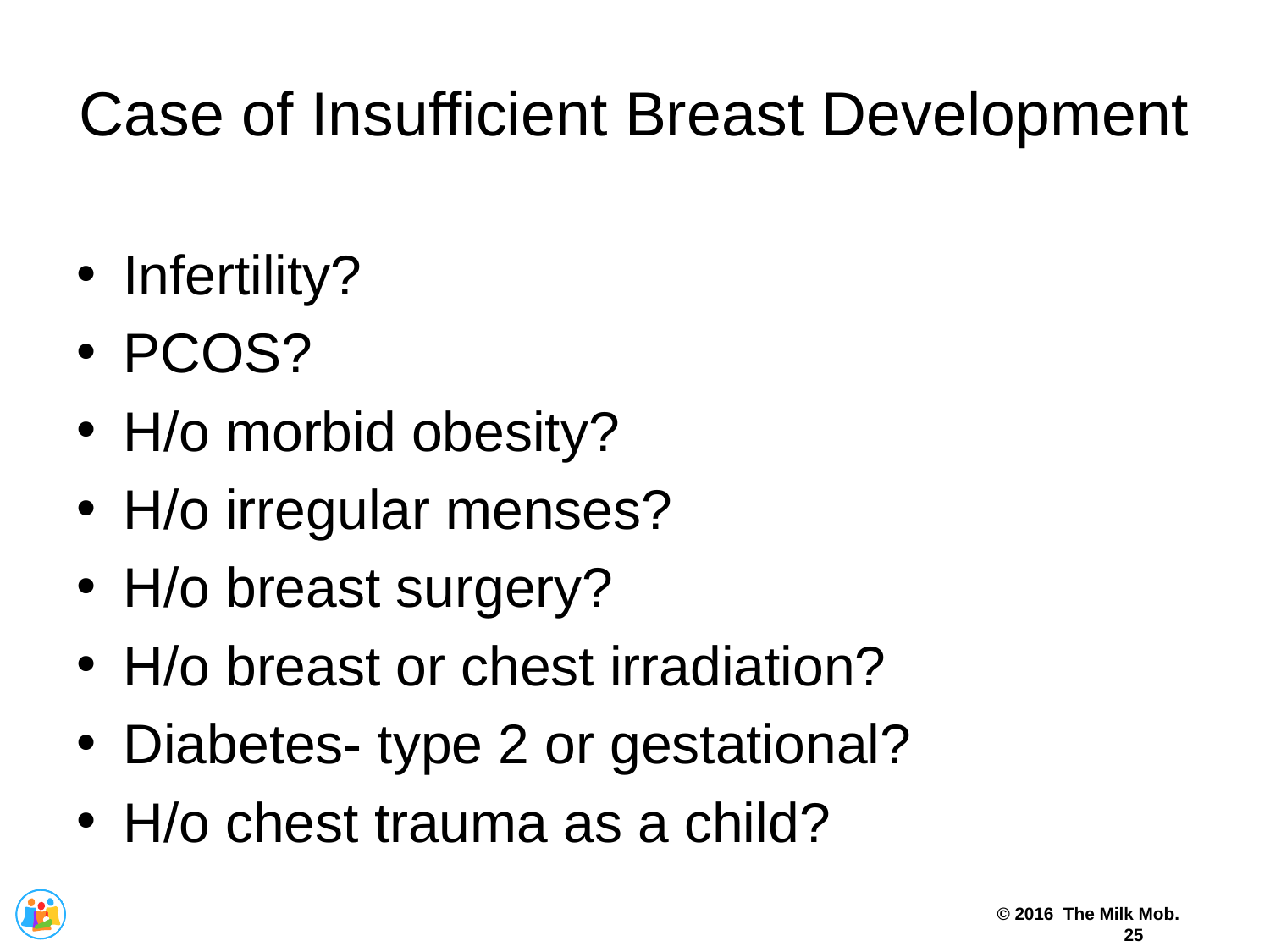

Case of Insufficient Breast Development
Infertility?
PCOS?
H/o morbid obesity?
H/o irregular menses?
H/o breast surgery?
H/o breast or chest irradiation?
Diabetes- type 2 or gestational?
H/o chest trauma as a child?